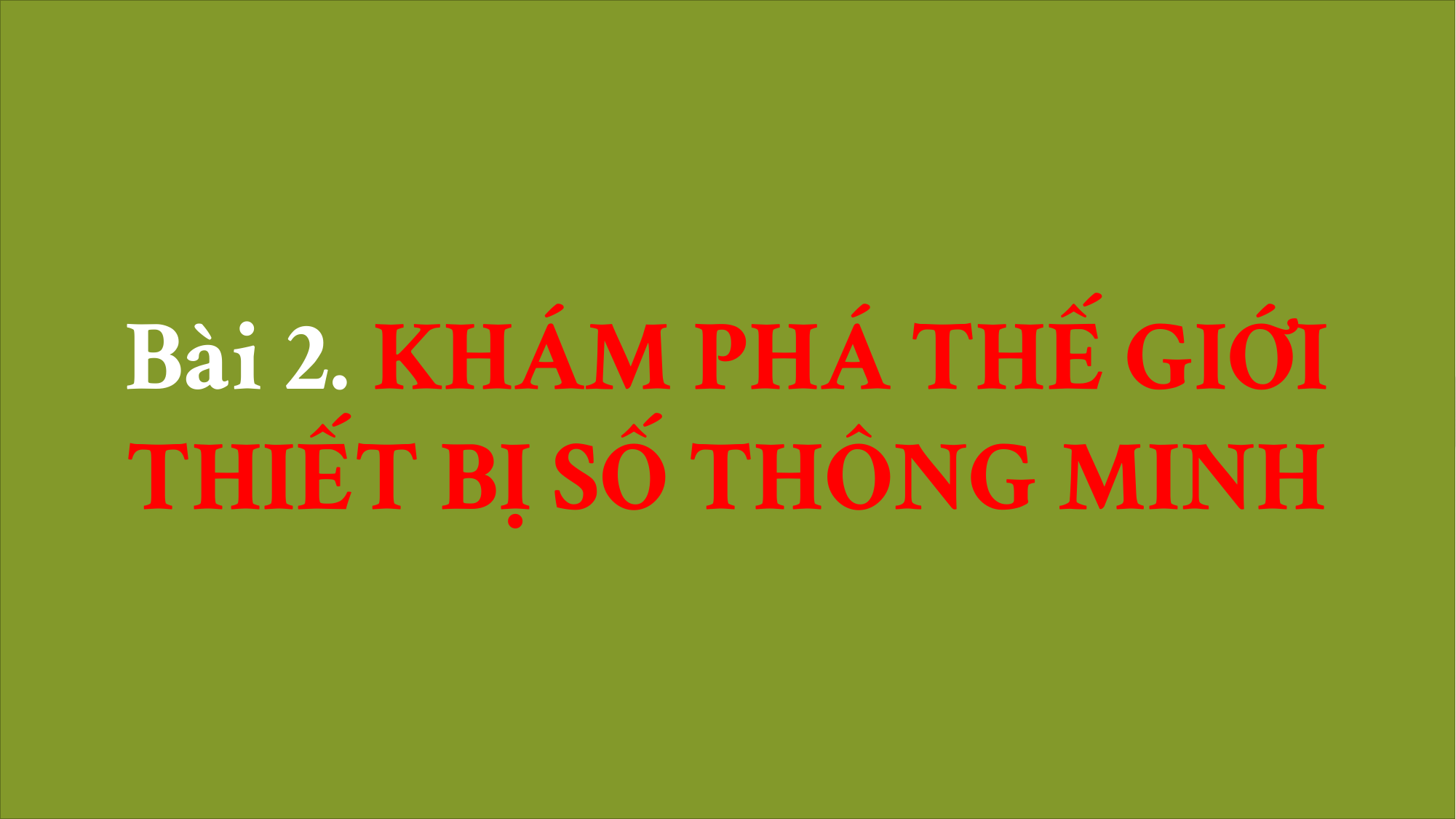

Bài 2. KHÁM PHÁ THẾ GIỚI THIẾT BỊ SỐ THÔNG MINH